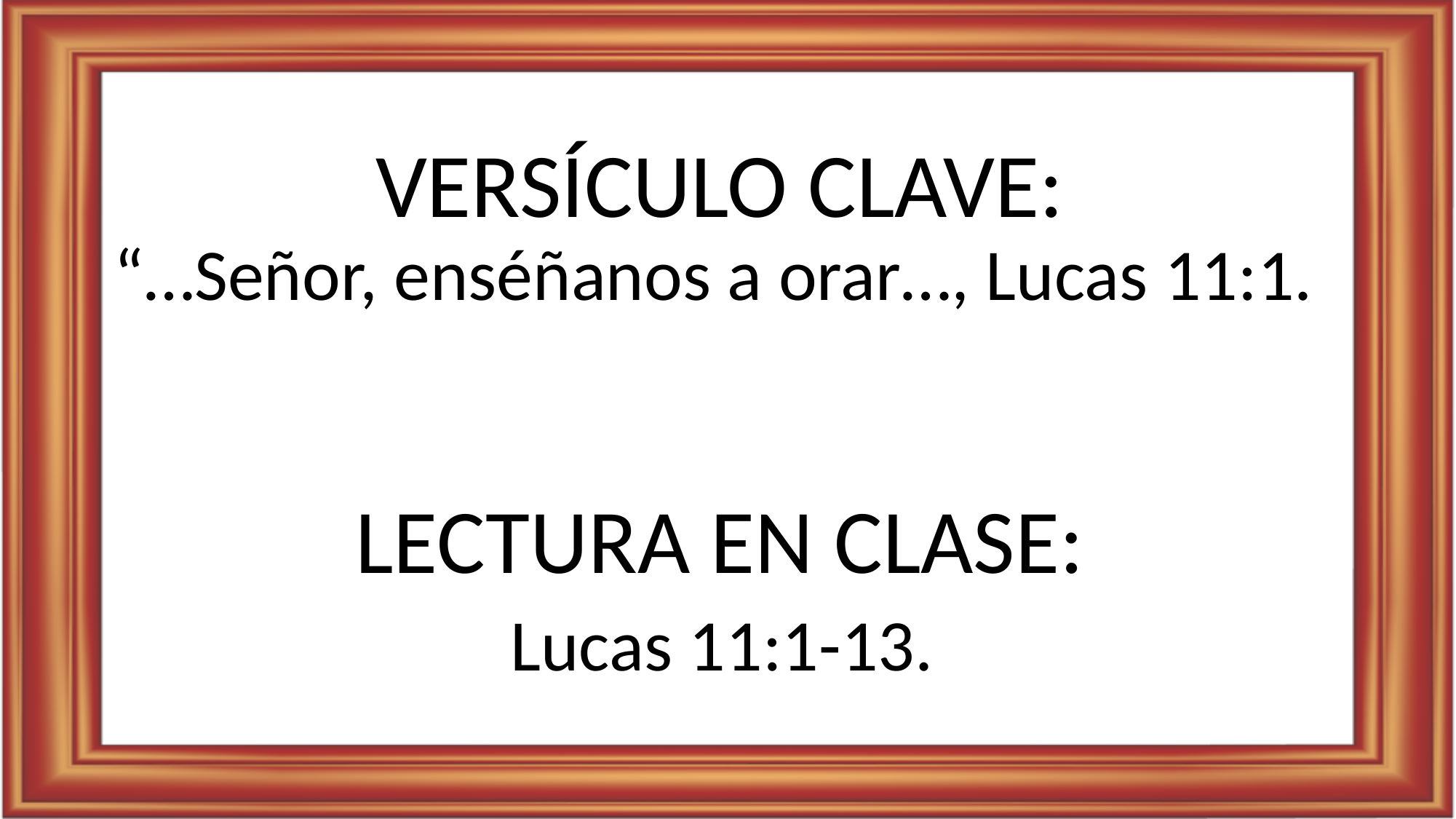

# VERSÍCULO CLAVE: “…Señor, enséñanos a orar…, Lucas 11:1.
LECTURA EN CLASE:
Lucas 11:1-13.